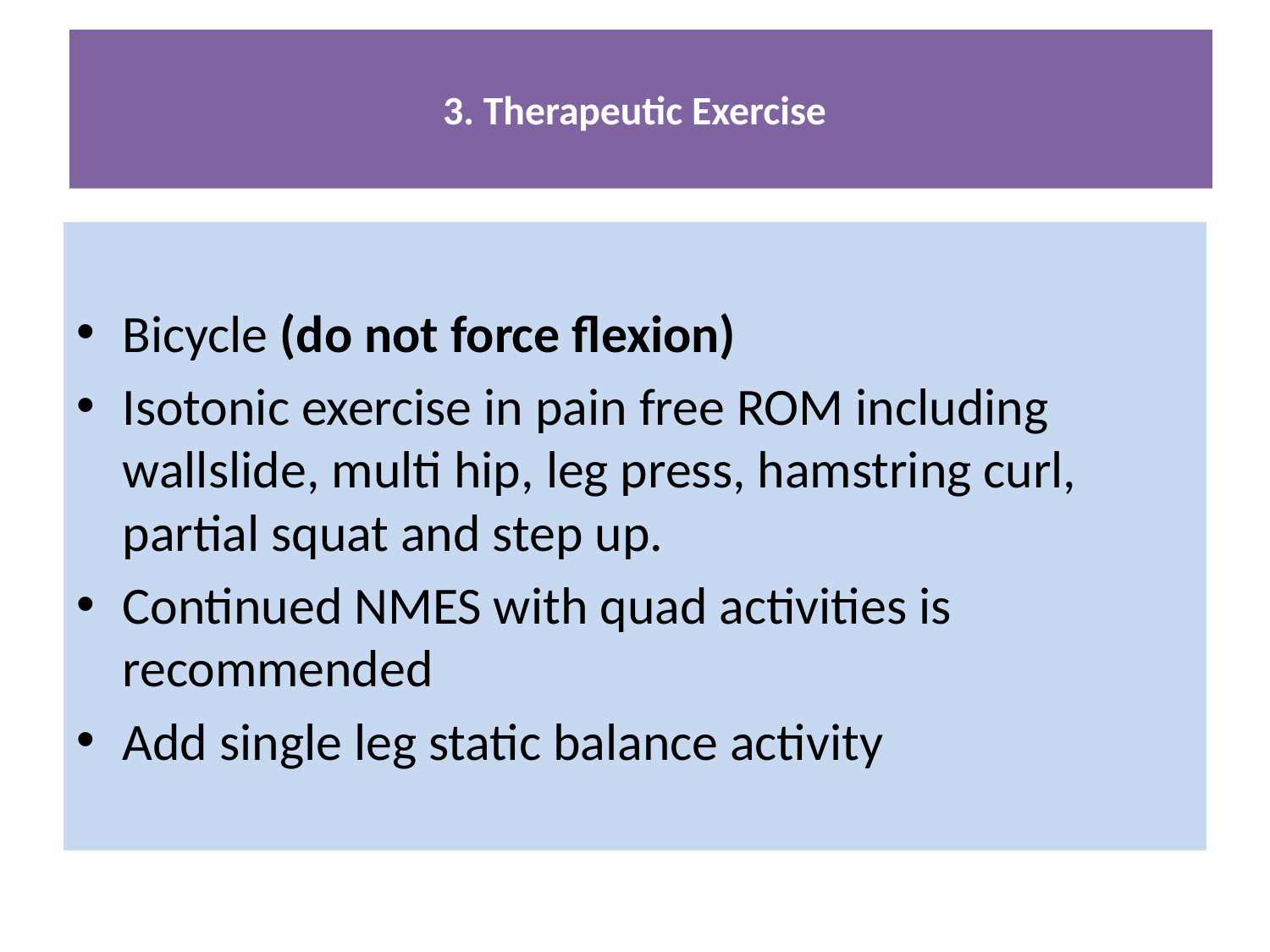

# 3. Therapeutic Exercise

Bicycle (do not force flexion)
Isotonic exercise in pain free ROM including wallslide, multi hip, leg press, hamstring curl, partial squat and step up.
Continued NMES with quad activities is recommended
Add single leg static balance activity